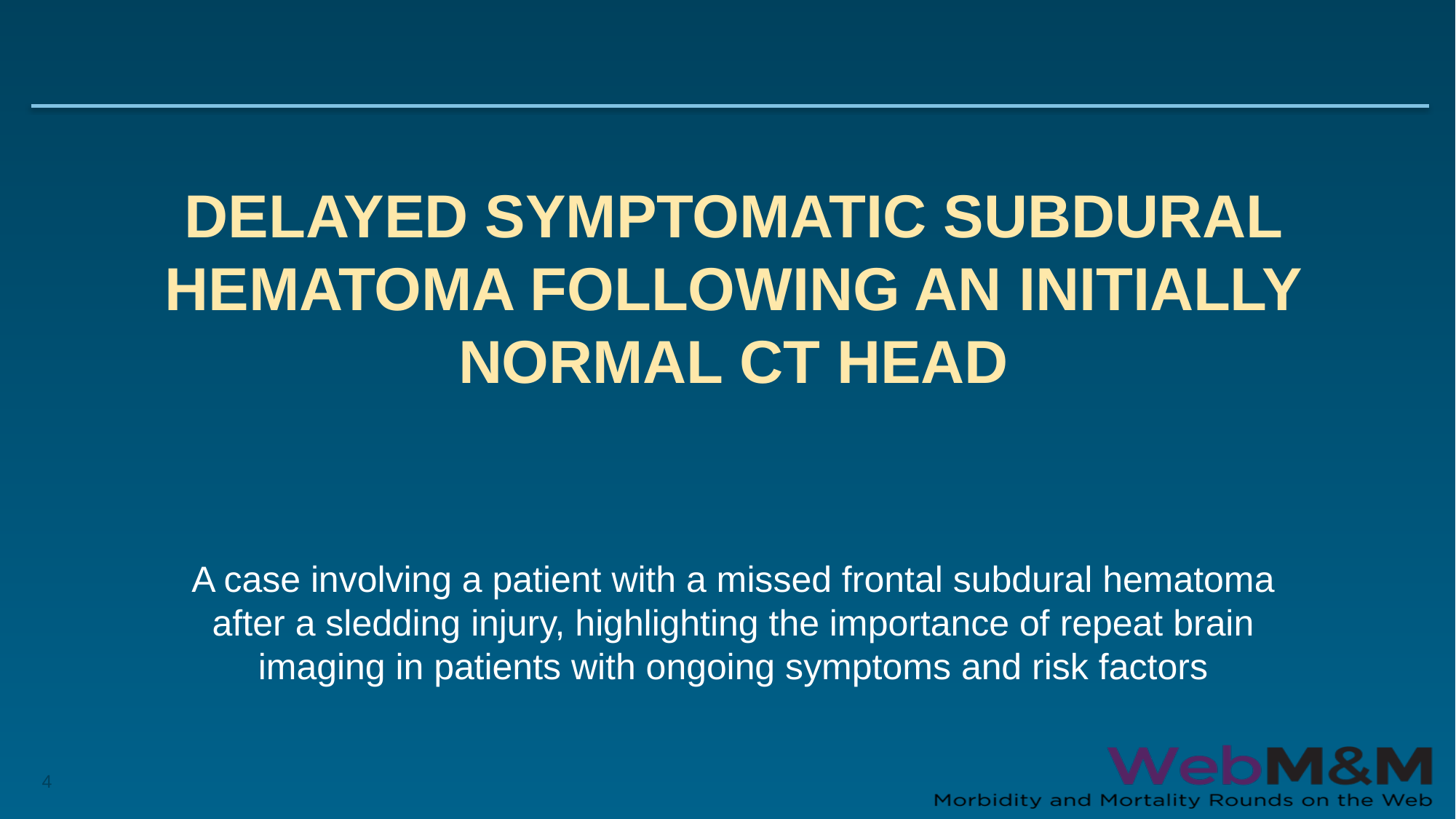

# Delayed Symptomatic Subdural Hematoma Following an Initially Normal CT Head

A case involving a patient with a missed frontal subdural hematoma after a sledding injury, highlighting the importance of repeat brain imaging in patients with ongoing symptoms and risk factors
4